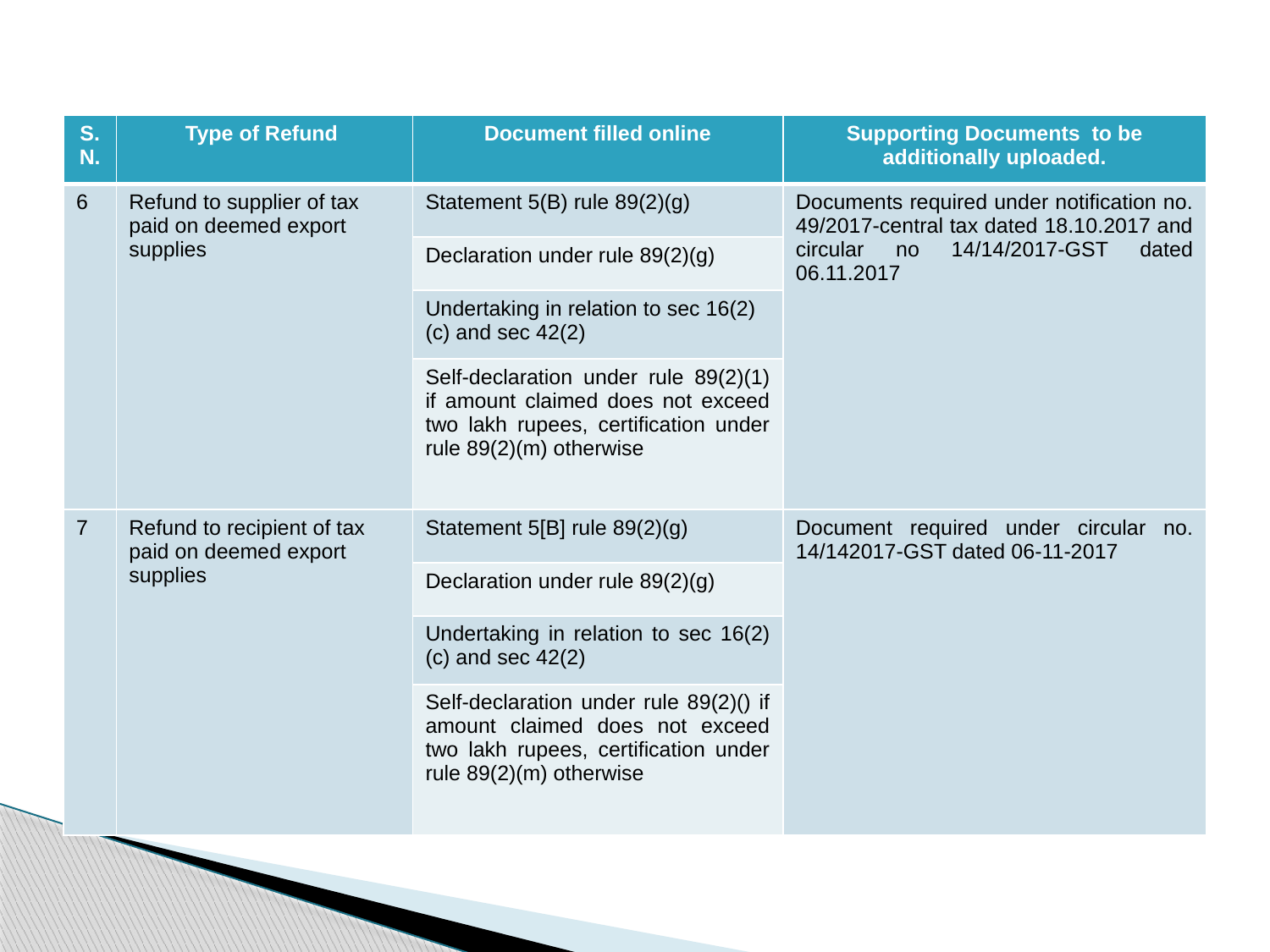

#
| S. N. | Type of Refund | Document filled online | Supporting Documents to be additionally uploaded. |
| --- | --- | --- | --- |
| 6 | Refund to supplier of tax paid on deemed export supplies | Statement 5(B) rule 89(2)(g) | Documents required under notification no. 49/2017-central tax dated 18.10.2017 and circular no 14/14/2017-GST dated 06.11.2017 |
|  |  | Declaration under rule 89(2)(g) |  |
|  |  | Undertaking in relation to sec 16(2)(c) and sec 42(2) |  |
|  |  | Self-declaration under rule 89(2)(1) if amount claimed does not exceed two lakh rupees, certification under rule 89(2)(m) otherwise |  |
| 7 | Refund to recipient of tax paid on deemed export supplies | Statement 5[B] rule 89(2)(g) | Document required under circular no. 14/142017-GST dated 06-11-2017 |
|  |  | Declaration under rule 89(2)(g) |  |
|  |  | Undertaking in relation to sec 16(2)(c) and sec 42(2) |  |
|  |  | Self-declaration under rule 89(2)() if amount claimed does not exceed two lakh rupees, certification under rule 89(2)(m) otherwise |  |